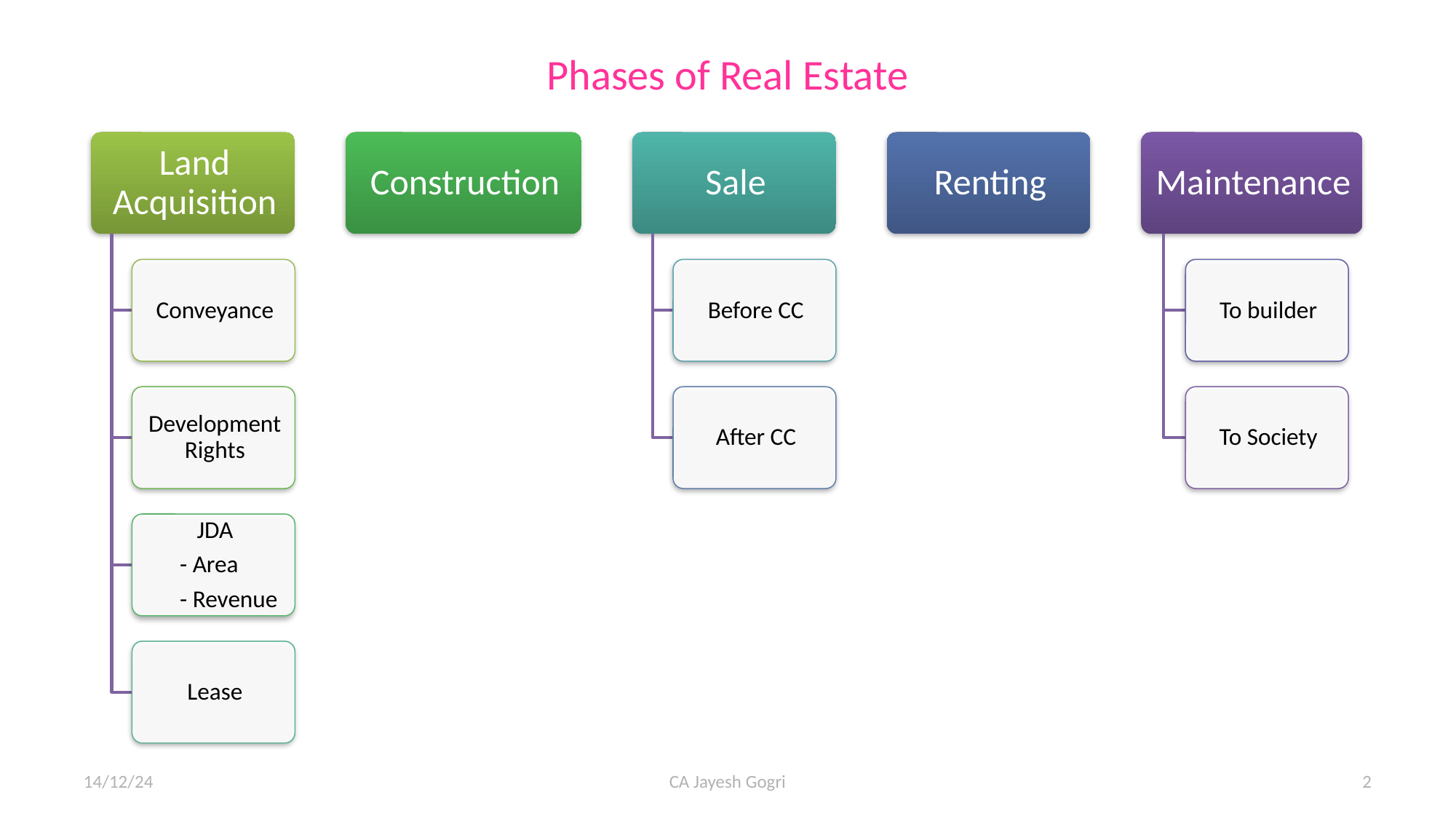

# Phases of Real Estate
Land Acquisition
Conveyance
Development Rights
JDA
       - Area
       - Revenue
Lease
Construction
Sale
Before CC
After CC
Renting
Maintenance
To builder
To Society
14/12/24
CA Jayesh Gogri
2